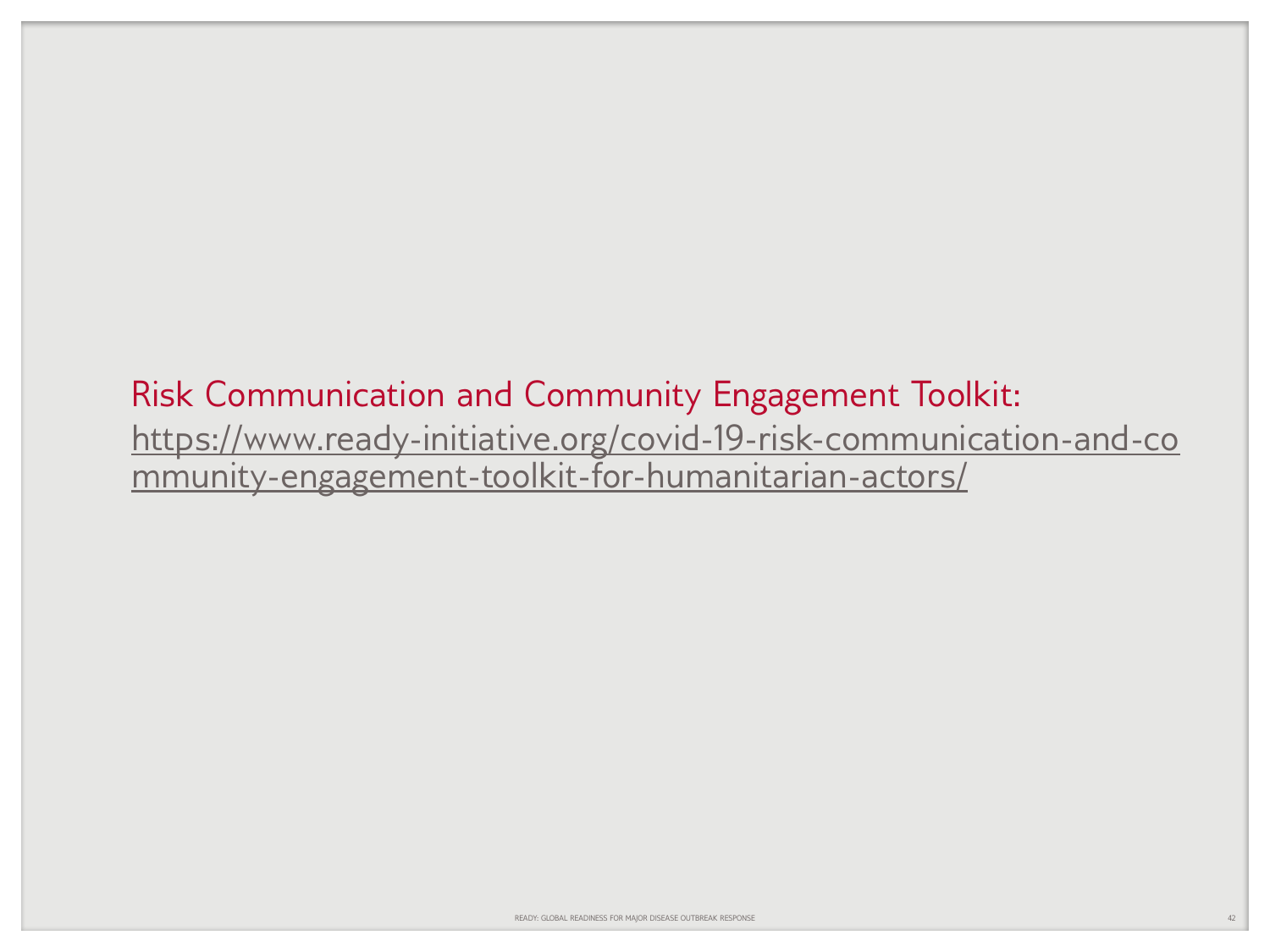

# Risk Communication and Community Engagement Toolkit: https://www.ready-initiative.org/covid-19-risk-communication-and-community-engagement-toolkit-for-humanitarian-actors/
READY: GLOBAL READINESS FOR MAJOR DISEASE OUTBREAK RESPONSE
42